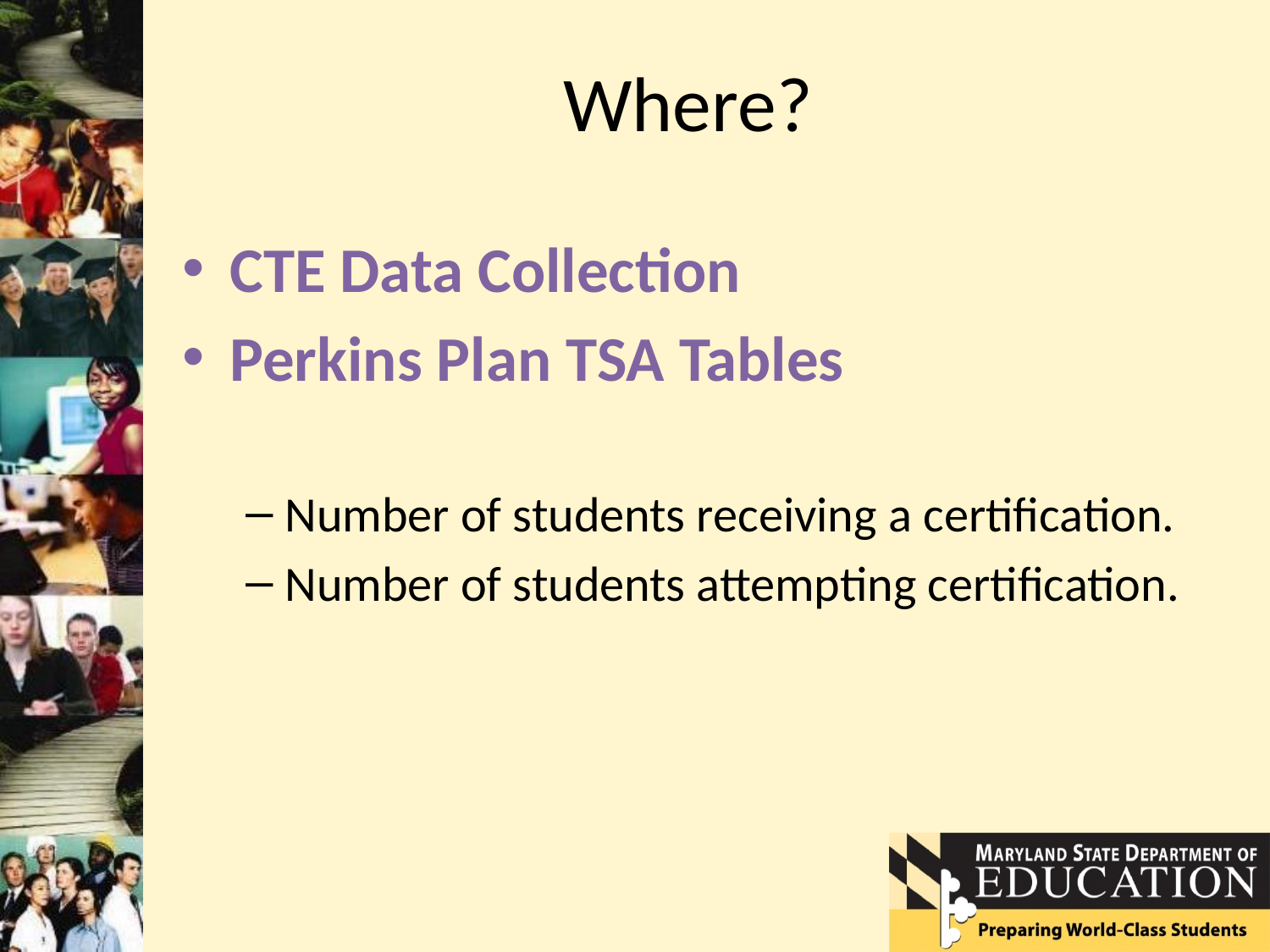

# Where?
CTE Data Collection
Perkins Plan TSA Tables
Number of students receiving a certification.
Number of students attempting certification.